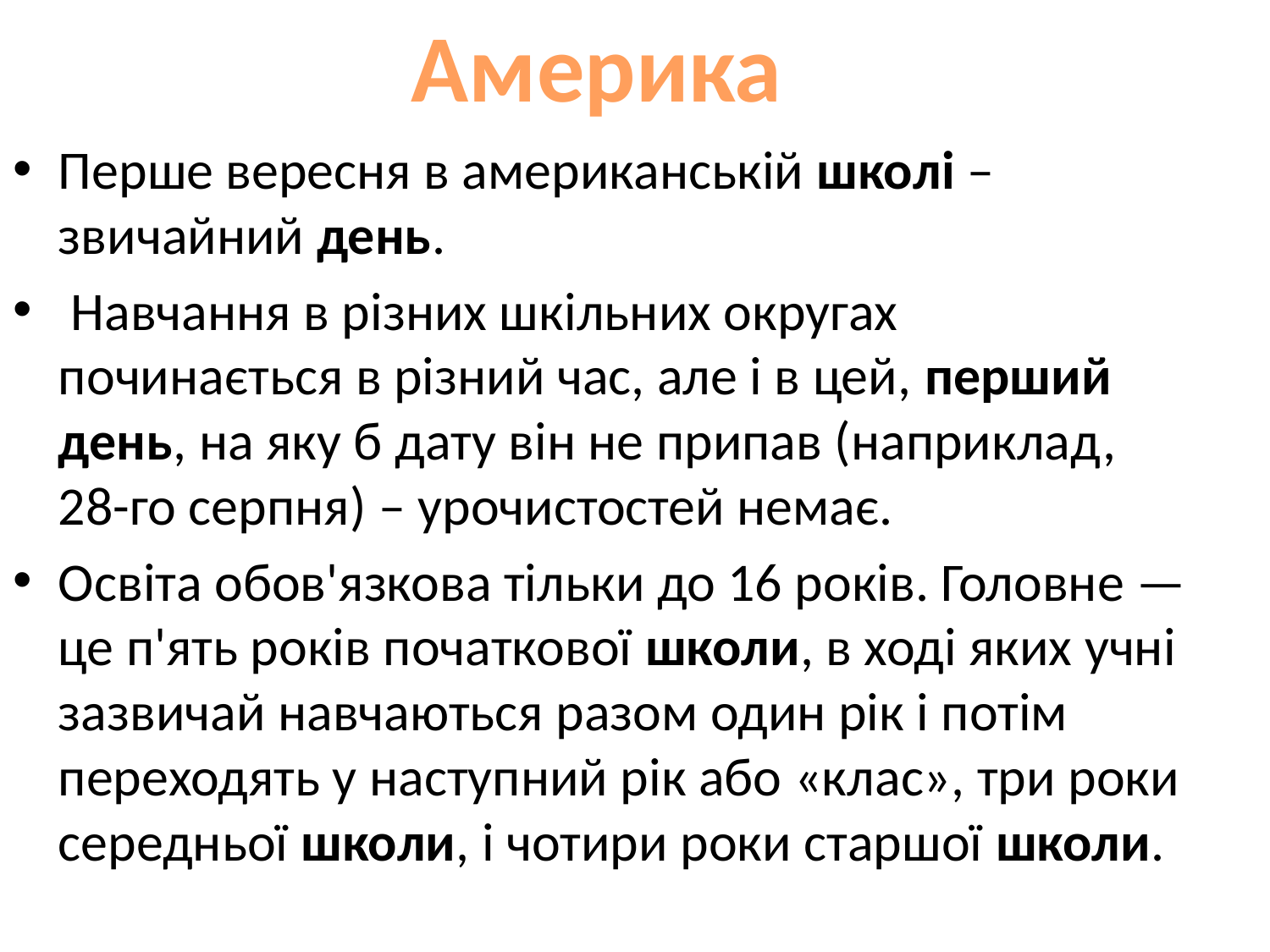

Америка
Перше вересня в американській школі – звичайний день.
 Навчання в різних шкільних округах починається в різний час, але і в цей, перший день, на яку б дату він не припав (наприклад, 28-го серпня) – урочистостей немає.
Освіта обов'язкова тільки до 16 років. Головне — це п'ять років початкової школи, в ході яких учні зазвичай навчаються разом один рік і потім переходять у наступний рік або «клас», три роки середньої школи, і чотири роки старшої школи.